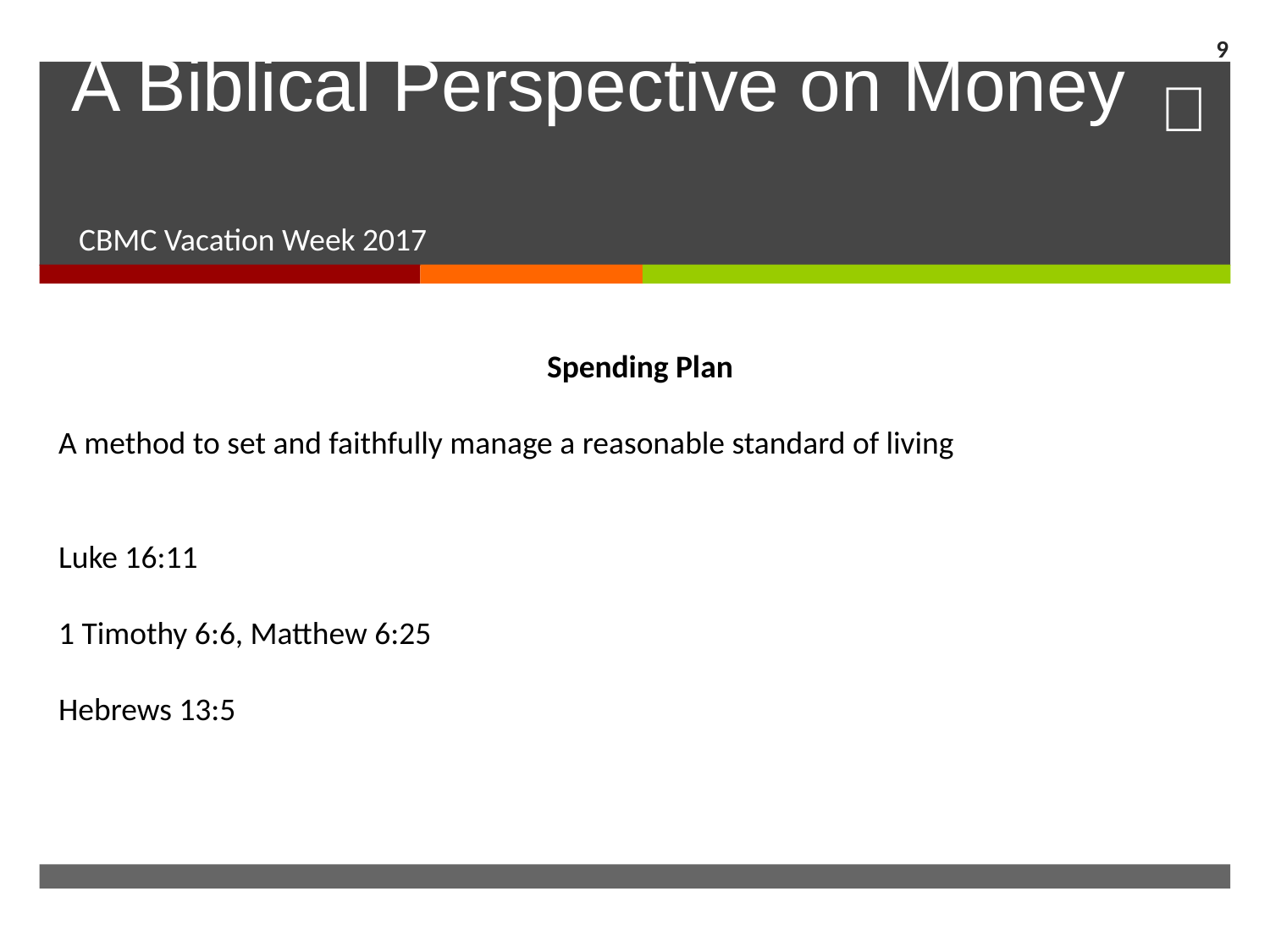

9
# A Biblical Perspective on Money
CBMC Vacation Week 2017
Spending Plan

A method to set and faithfully manage a reasonable standard of living

Luke 16:11

1 Timothy 6:6, Matthew 6:25

Hebrews 13:5